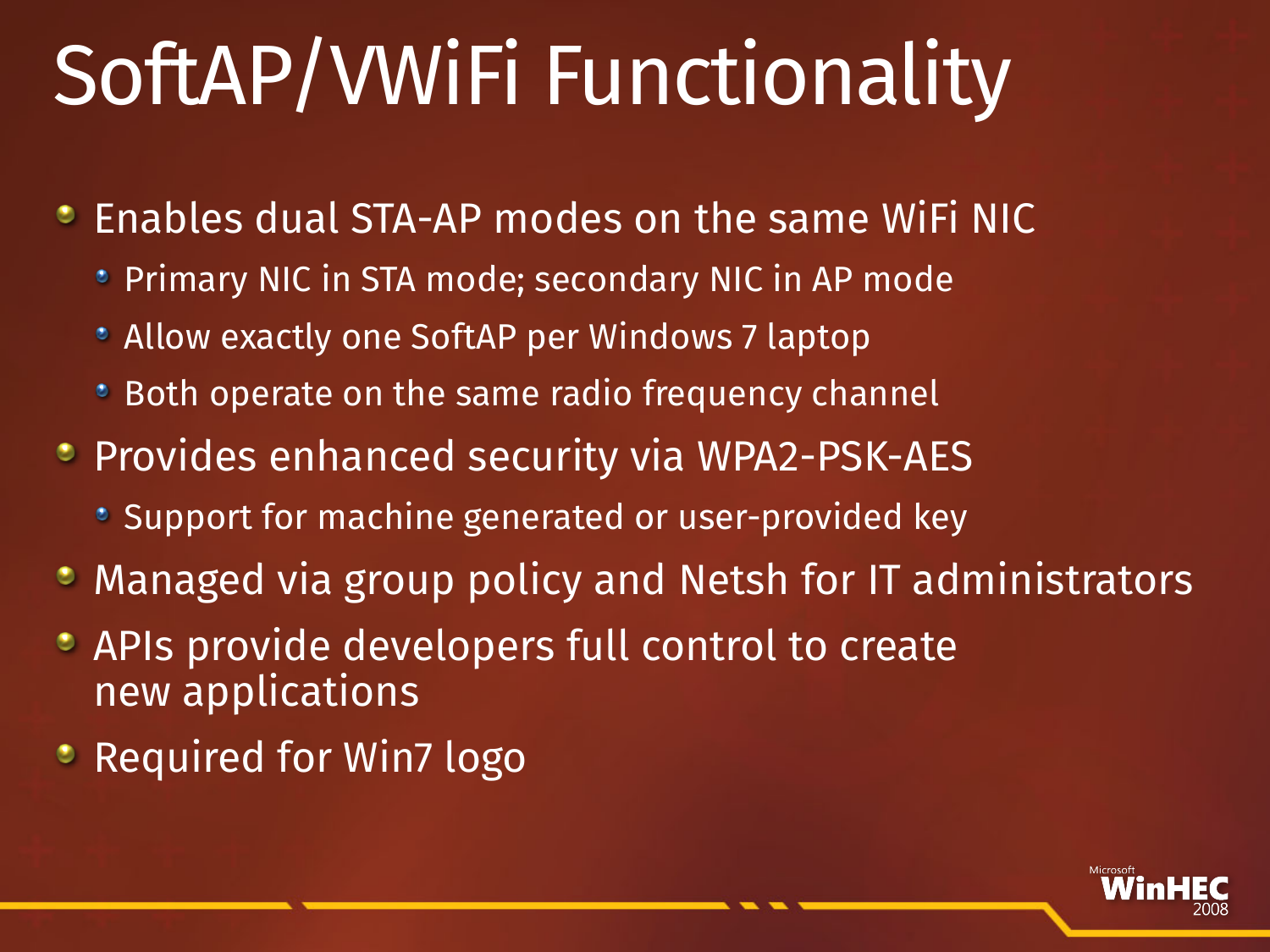

# SoftAP/VWiFi Functionality
Enables dual STA-AP modes on the same WiFi NIC
Primary NIC in STA mode; secondary NIC in AP mode
Allow exactly one SoftAP per Windows 7 laptop
Both operate on the same radio frequency channel
Provides enhanced security via WPA2-PSK-AES
Support for machine generated or user-provided key
Managed via group policy and Netsh for IT administrators
APIs provide developers full control to create
new applications
Required for Win7 logo